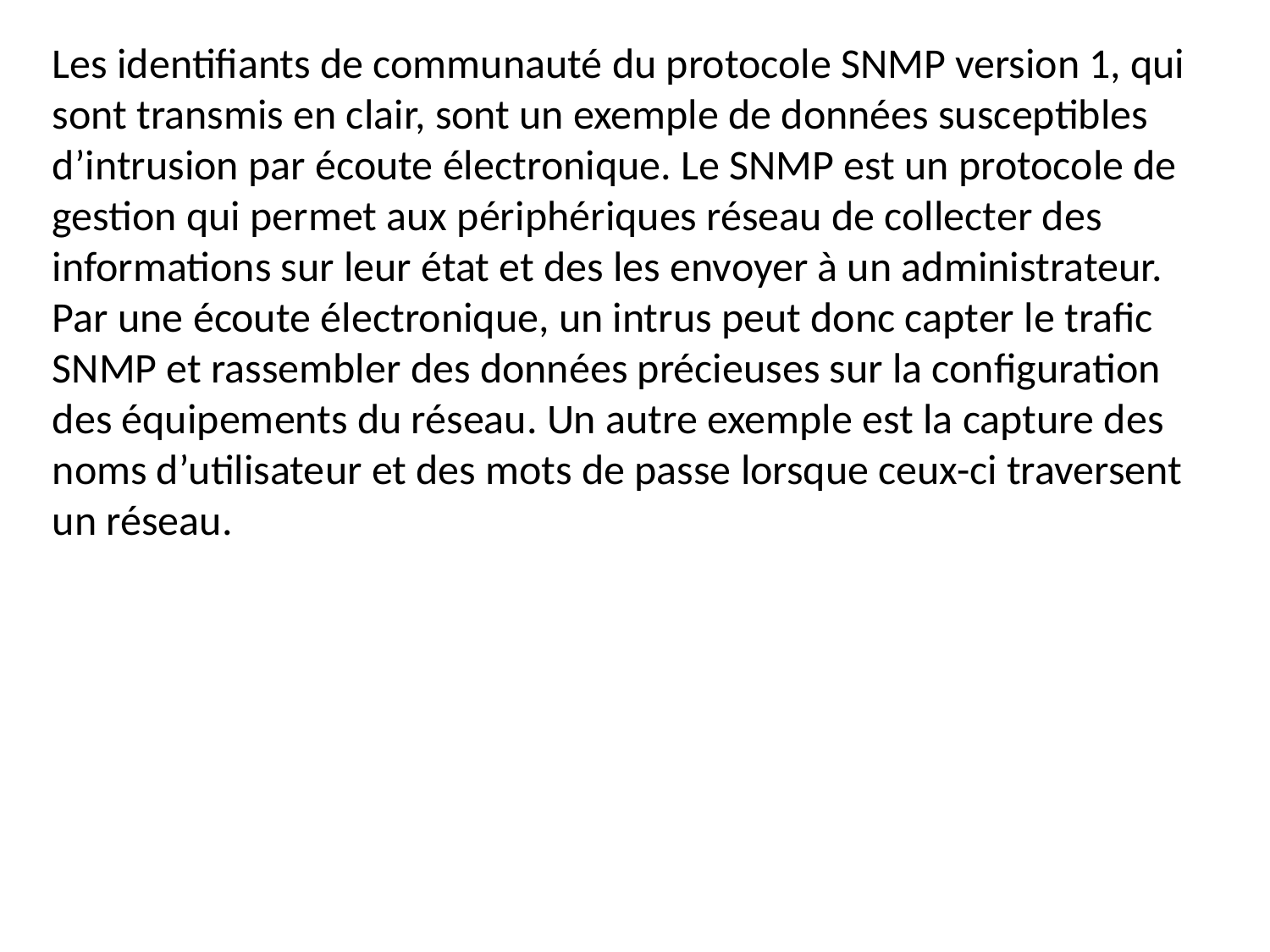

Les identifiants de communauté du protocole SNMP version 1, qui sont transmis en clair, sont un exemple de données susceptibles d’intrusion par écoute électronique. Le SNMP est un protocole de gestion qui permet aux périphériques réseau de collecter des informations sur leur état et des les envoyer à un administrateur. Par une écoute électronique, un intrus peut donc capter le trafic SNMP et rassembler des données précieuses sur la configuration des équipements du réseau. Un autre exemple est la capture des noms d’utilisateur et des mots de passe lorsque ceux-ci traversent un réseau.